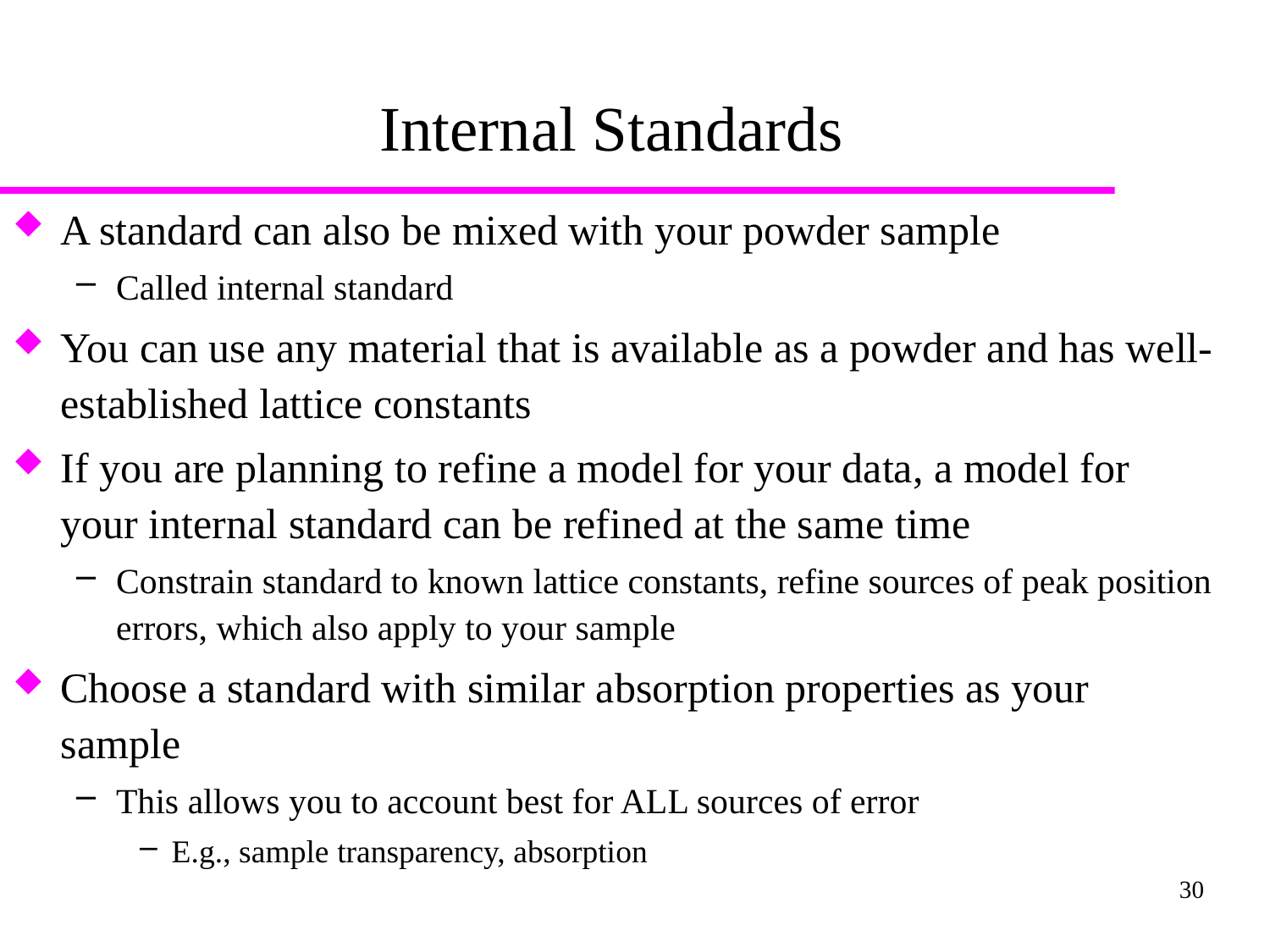

# Internal Standards
A standard can also be mixed with your powder sample
Called internal standard
You can use any material that is available as a powder and has well-established lattice constants
If you are planning to refine a model for your data, a model for your internal standard can be refined at the same time
Constrain standard to known lattice constants, refine sources of peak position errors, which also apply to your sample
Choose a standard with similar absorption properties as your sample
This allows you to account best for ALL sources of error
E.g., sample transparency, absorption
30